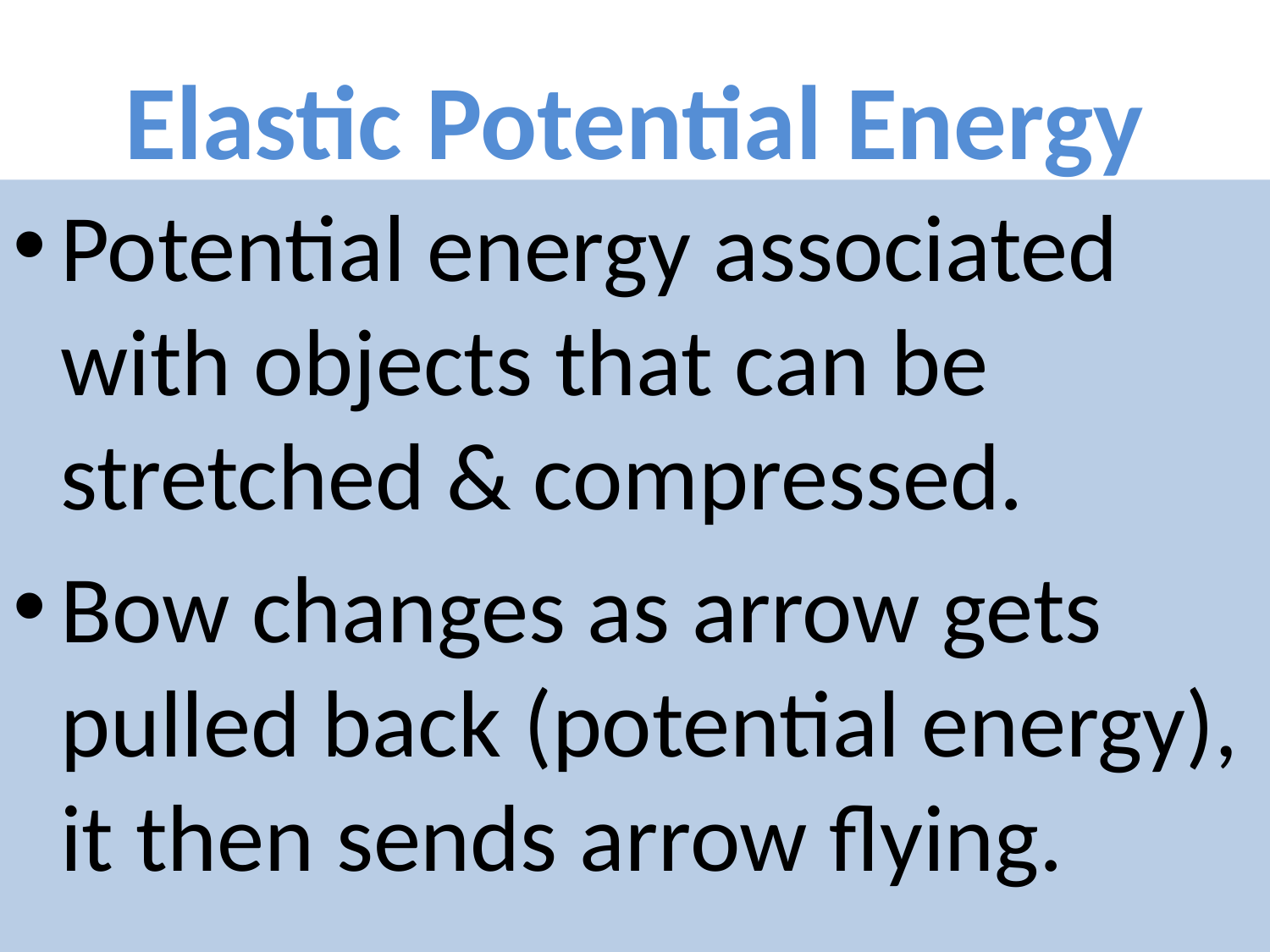

# Elastic Potential Energy
Potential energy associated with objects that can be stretched & compressed.
Bow changes as arrow gets pulled back (potential energy), it then sends arrow flying.